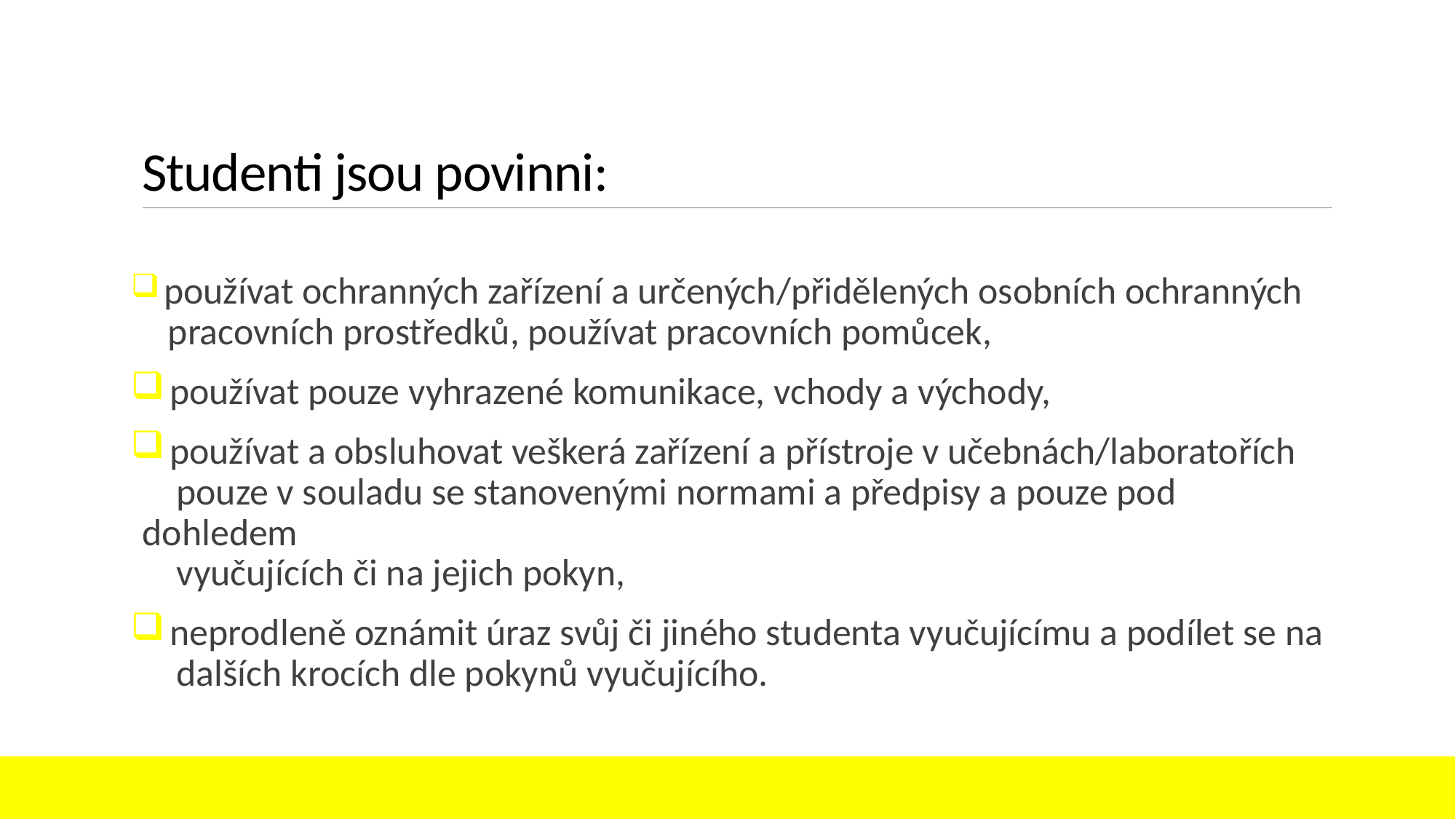

# Studenti jsou povinni:
 používat ochranných zařízení a určených/přidělených osobních ochranných
   pracovních prostředků, používat pracovních pomůcek,
 používat pouze vyhrazené komunikace, vchody a východy,
 používat a obsluhovat veškerá zařízení a přístroje v učebnách/laboratořích
    pouze v souladu se stanovenými normami a předpisy a pouze pod dohledem
    vyučujících či na jejich pokyn,
 neprodleně oznámit úraz svůj či jiného studenta vyučujícímu a podílet se na
    dalších krocích dle pokynů vyučujícího.